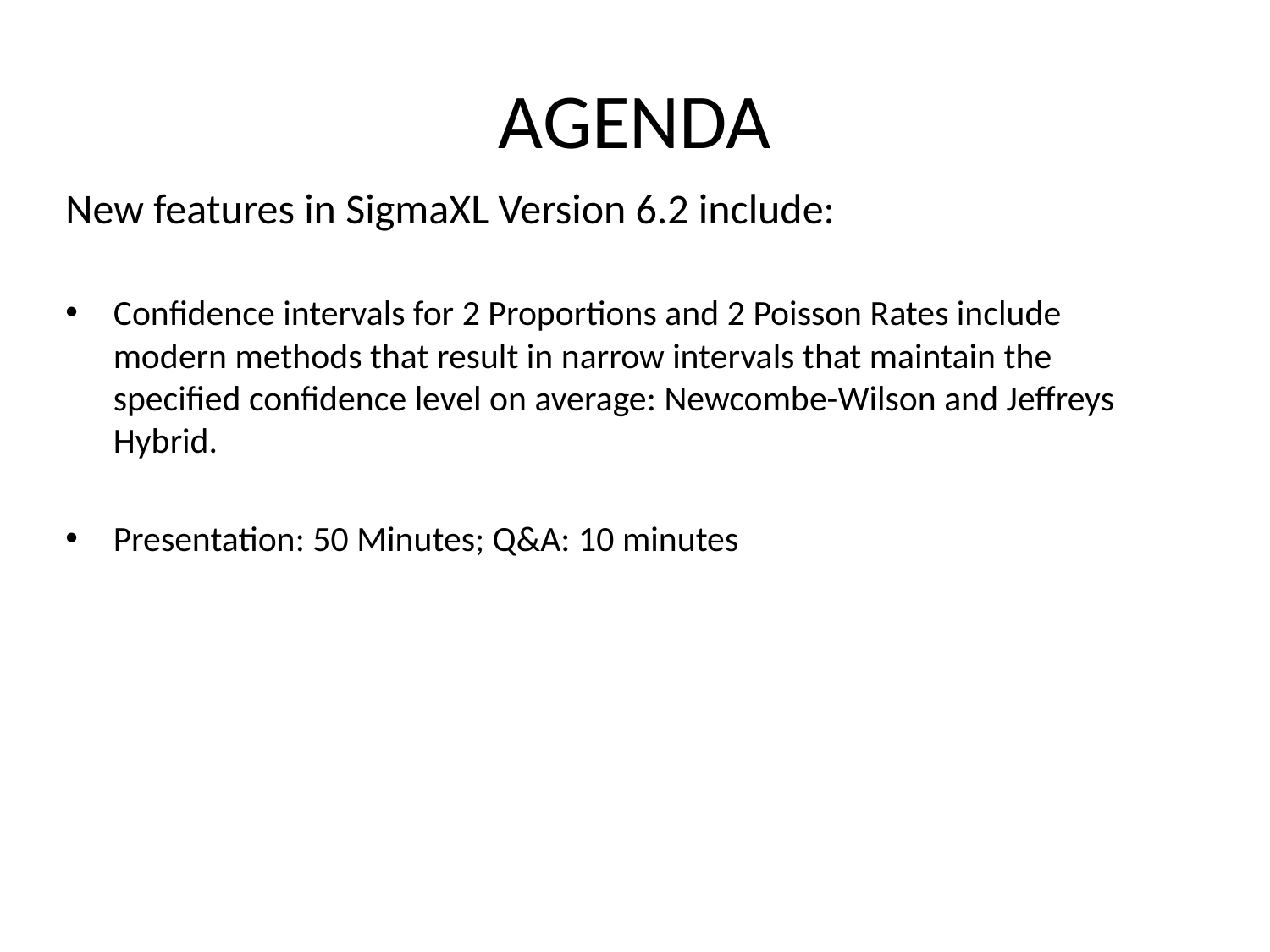

# AGENDA
New features in SigmaXL Version 6.2 include:
Confidence intervals for 2 Proportions and 2 Poisson Rates include modern methods that result in narrow intervals that maintain the specified confidence level on average: Newcombe-Wilson and Jeffreys Hybrid.

Presentation: 50 Minutes; Q&A: 10 minutes